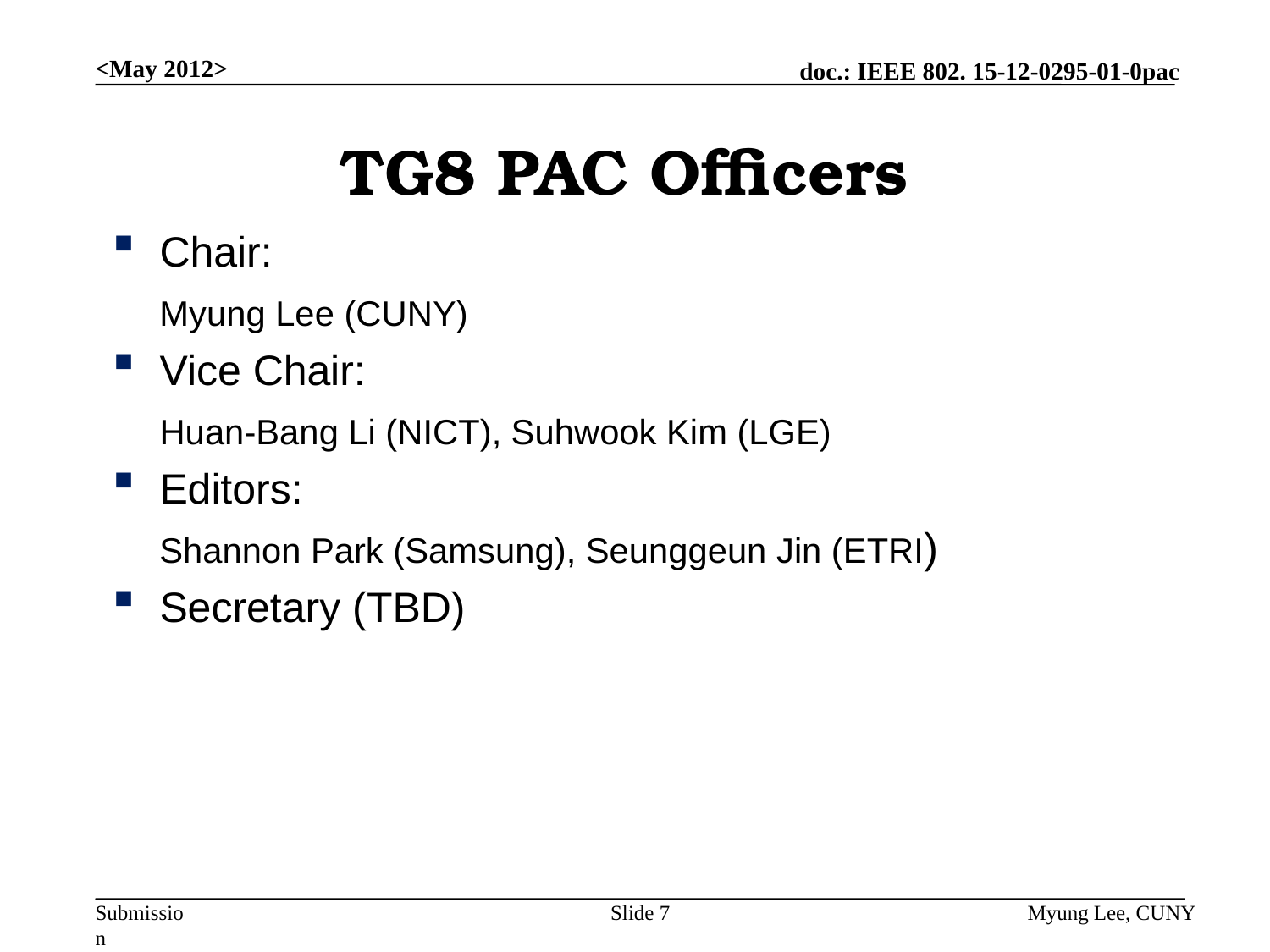

<May 2012>
# TG8 PAC Officers
Chair:
    Myung Lee (CUNY)
Vice Chair:
	Huan-Bang Li (NICT), Suhwook Kim (LGE)
Editors:
    Shannon Park (Samsung), Seunggeun Jin (ETRI)
Secretary (TBD)

Slide 7
Myung Lee, CUNY